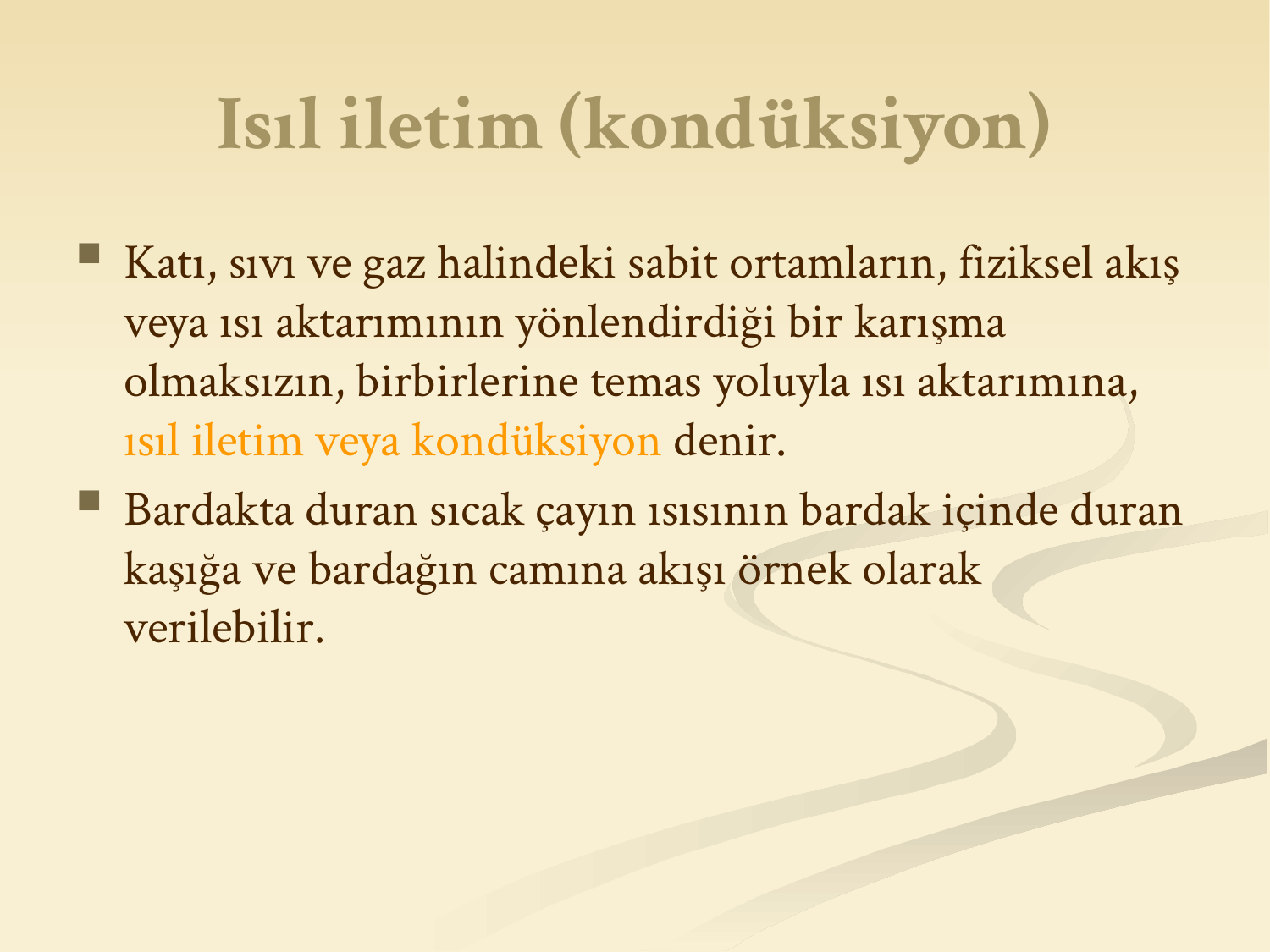

# Isıl iletim (kondüksiyon)
Katı, sıvı ve gaz halindeki sabit ortamların, fiziksel akış veya ısı aktarımının yönlendirdiği bir karışma olmaksızın, birbirlerine temas yoluyla ısı aktarımına, ısıl iletim veya kondüksiyon denir.
Bardakta duran sıcak çayın ısısının bardak içinde duran kaşığa ve bardağın camına akışı örnek olarak verilebilir.